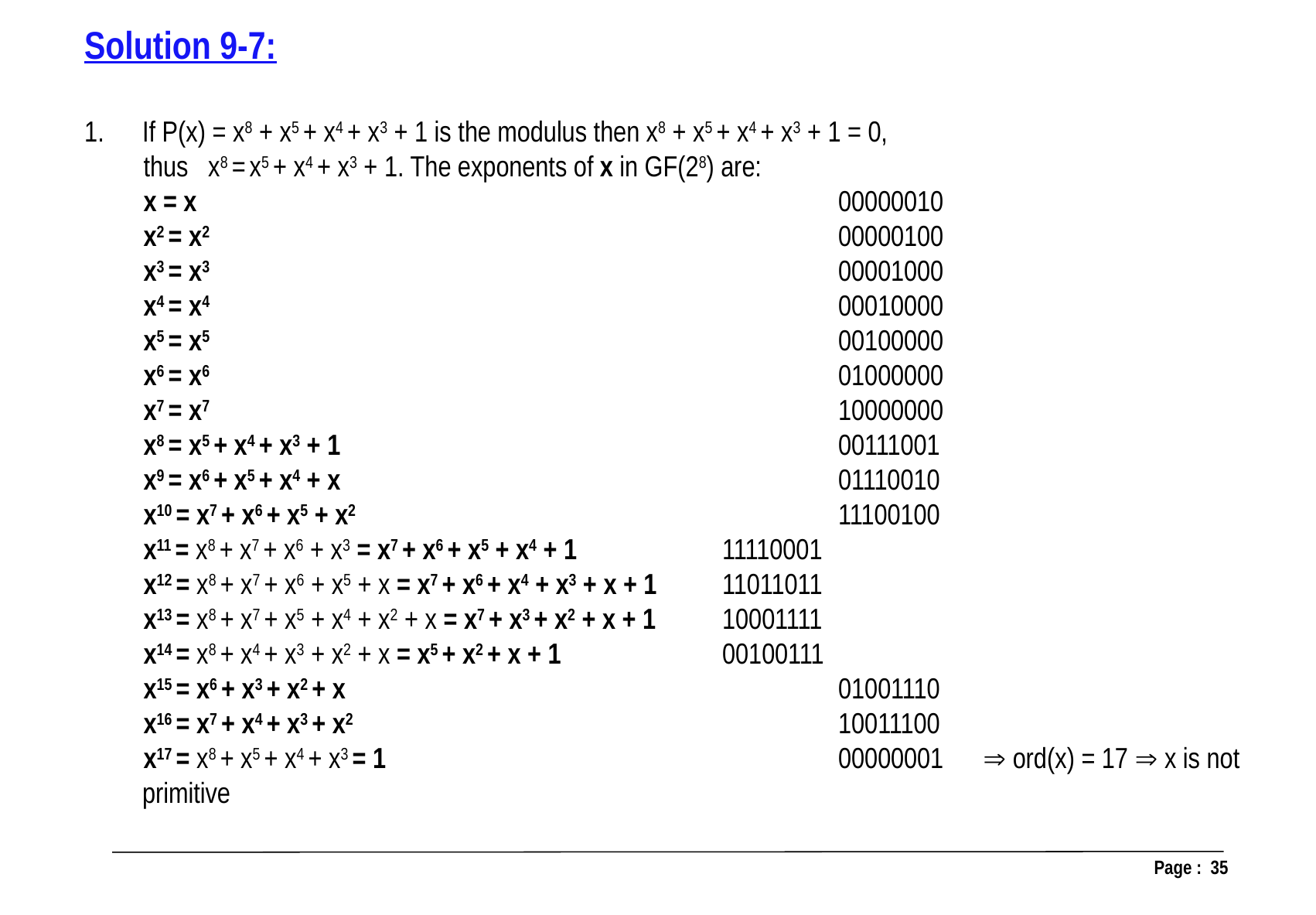

Solution 9-7:

If P(x) = x8 + x5 + x4 + x3 + 1 is the modulus then x8 + x5 + x4 + x3 + 1 = 0,
         thus   x8 = x5 + x4 + x3 + 1. The exponents of x in GF(28) are:
         x = x						00000010
         x2 = x2						00000100
         x3 = x3						00001000
         x4 = x4						00010000
         x5 = x5						00100000
         x6 = x6						01000000
         x7 = x7						10000000
         x8 = x5 + x4 + x3 + 1					00111001
         x9 = x6 + x5 + x4 + x					01110010
         x10 = x7 + x6 + x5 + x2					11100100
         x11 = x8 + x7 + x6 + x3 = x7 + x6 + x5 + x4 + 1		11110001
         x12 = x8 + x7 + x6 + x5 + x = x7 + x6 + x4 + x3 + x + 1	11011011
         x13 = x8 + x7 + x5 + x4 + x2 + x = x7 + x3 + x2 + x + 1	10001111
         x14 = x8 + x4 + x3 + x2 + x = x5 + x2 + x + 1		00100111
         x15 = x6 + x3 + x2 + x					01001110
         x16 = x7 + x4 + x3 + x2 					10011100
         x17 = x8 + x5 + x4 + x3 = 1				00000001      ⇒ ord(x) = 17 ⇒ x is not primitive